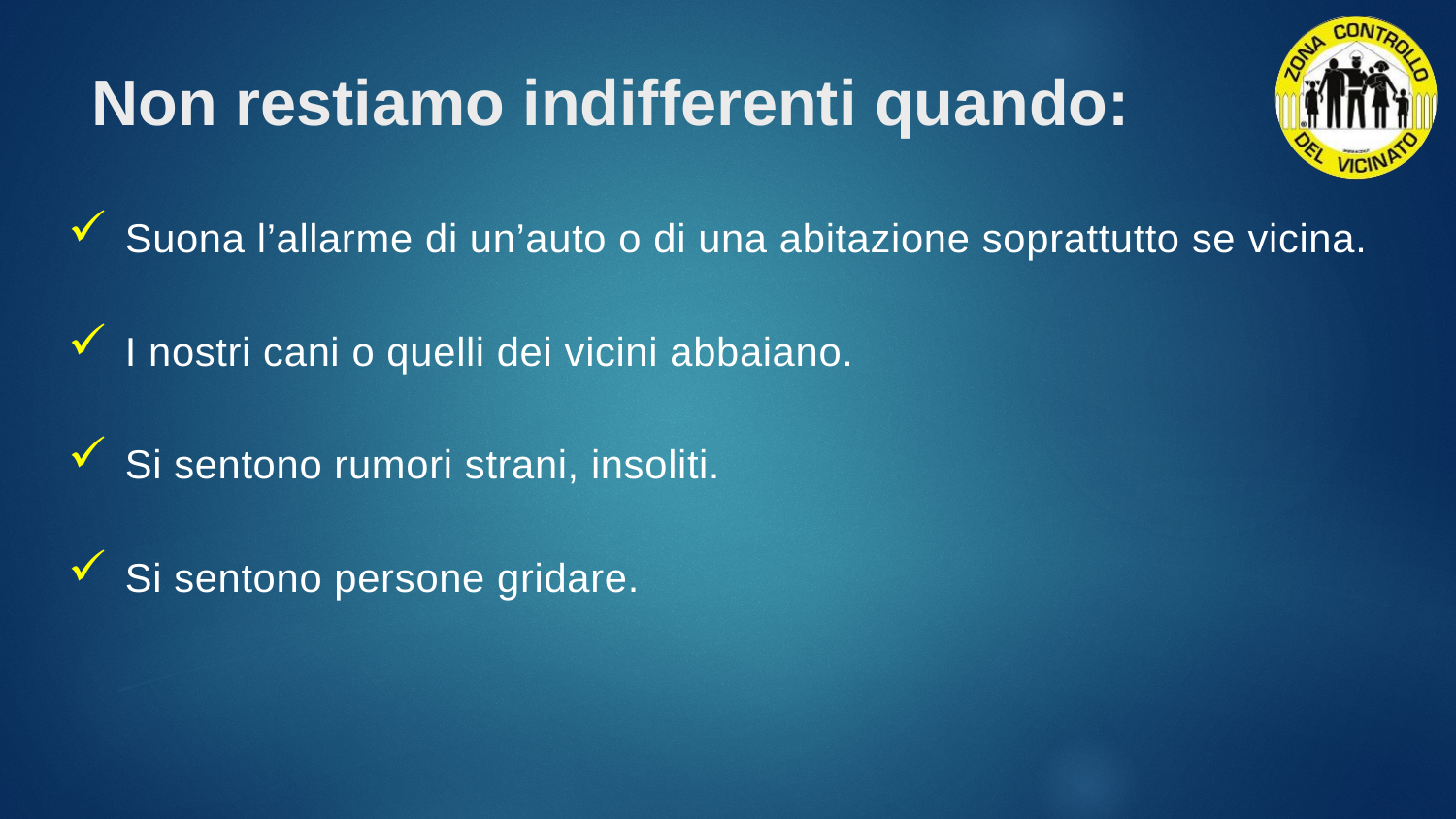

# Non restiamo indifferenti quando:
Suona l’allarme di un’auto o di una abitazione soprattutto se vicina.
I nostri cani o quelli dei vicini abbaiano.
Si sentono rumori strani, insoliti.
Si sentono persone gridare.